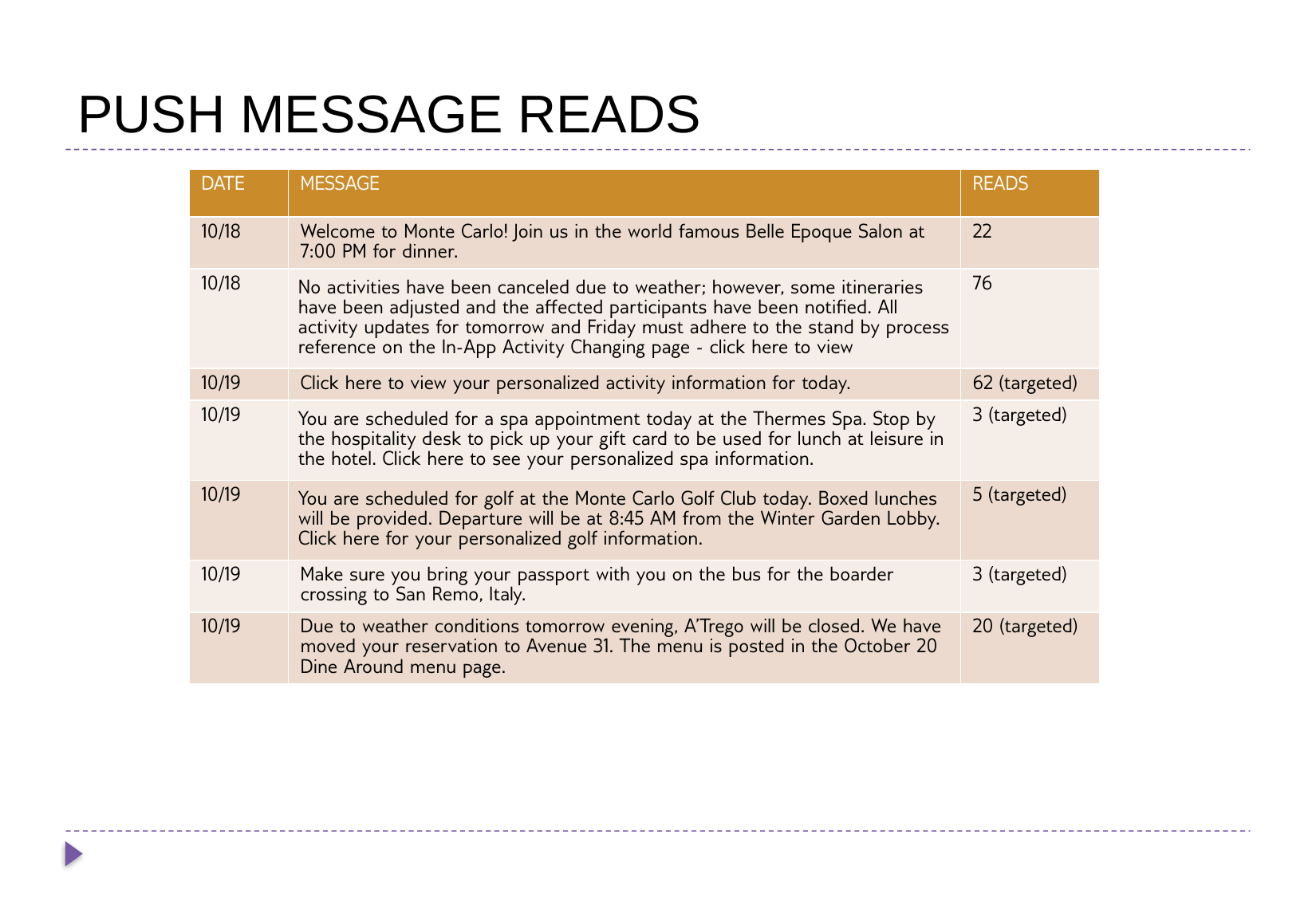

# PUSH MESSAGE READS
| DATE | MESSAGE | READS |
| --- | --- | --- |
| 10/18 | Welcome to Monte Carlo! Join us in the world famous Belle Epoque Salon at 7:00 PM for dinner. | 22 |
| 10/18 | No activities have been canceled due to weather; however, some itineraries have been adjusted and the affected participants have been notified. All activity updates for tomorrow and Friday must adhere to the stand by process reference on the In-App Activity Changing page - click here to view | 76 |
| 10/19 | Click here to view your personalized activity information for today. | 62 (targeted) |
| 10/19 | You are scheduled for a spa appointment today at the Thermes Spa. Stop by the hospitality desk to pick up your gift card to be used for lunch at leisure in the hotel. Click here to see your personalized spa information. | 3 (targeted) |
| 10/19 | You are scheduled for golf at the Monte Carlo Golf Club today. Boxed lunches will be provided. Departure will be at 8:45 AM from the Winter Garden Lobby. Click here for your personalized golf information. | 5 (targeted) |
| 10/19 | Make sure you bring your passport with you on the bus for the boarder crossing to San Remo, Italy. | 3 (targeted) |
| 10/19 | Due to weather conditions tomorrow evening, A’Trego will be closed. We have moved your reservation to Avenue 31. The menu is posted in the October 20 Dine Around menu page. | 20 (targeted) |